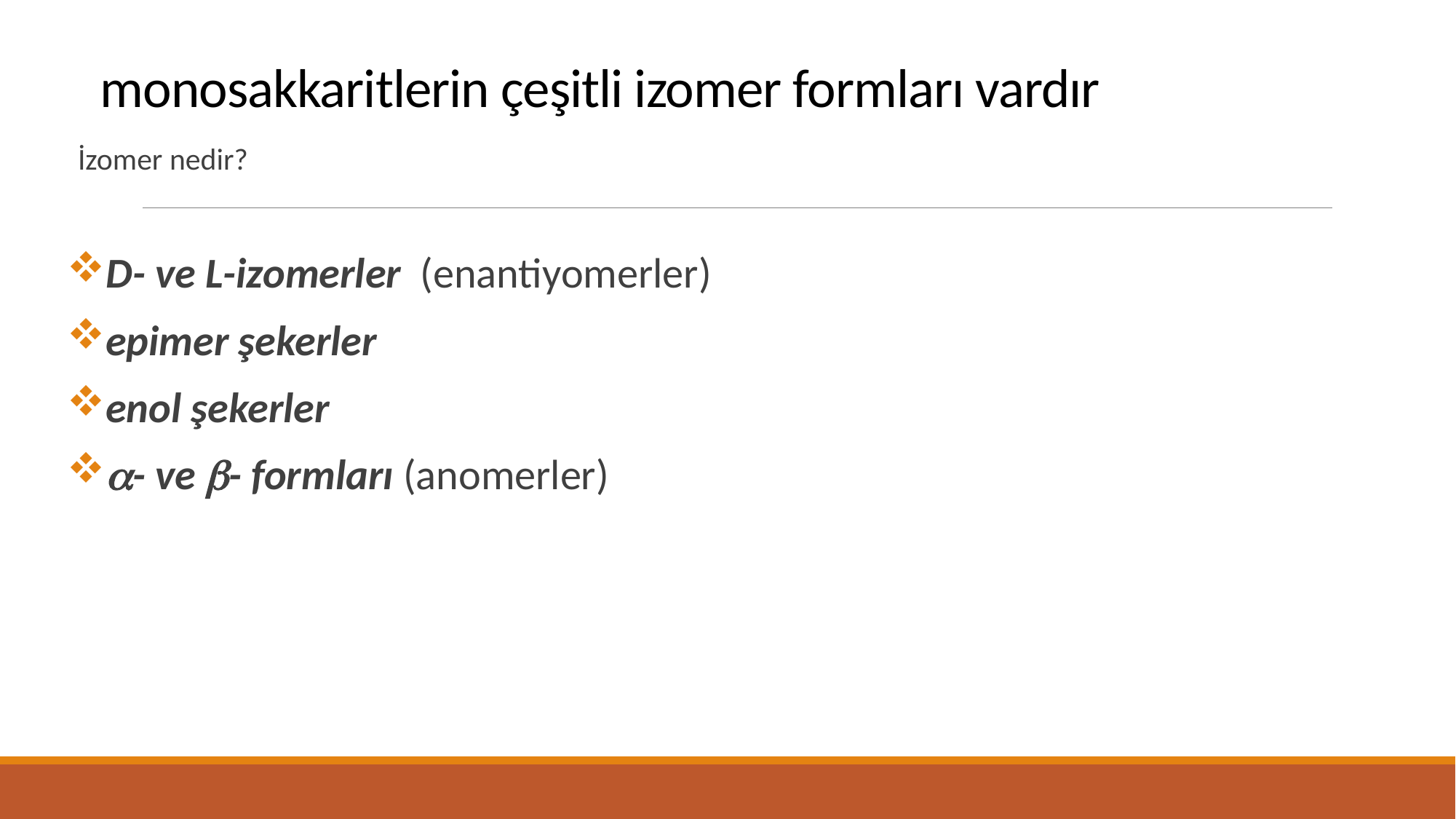

# monosakkaritlerin çeşitli izomer formları vardır
İzomer nedir?

D- ve L-izomerler  (enantiyomerler)
epimer şekerler
enol şekerler
α- ve β- formları (anomerler)